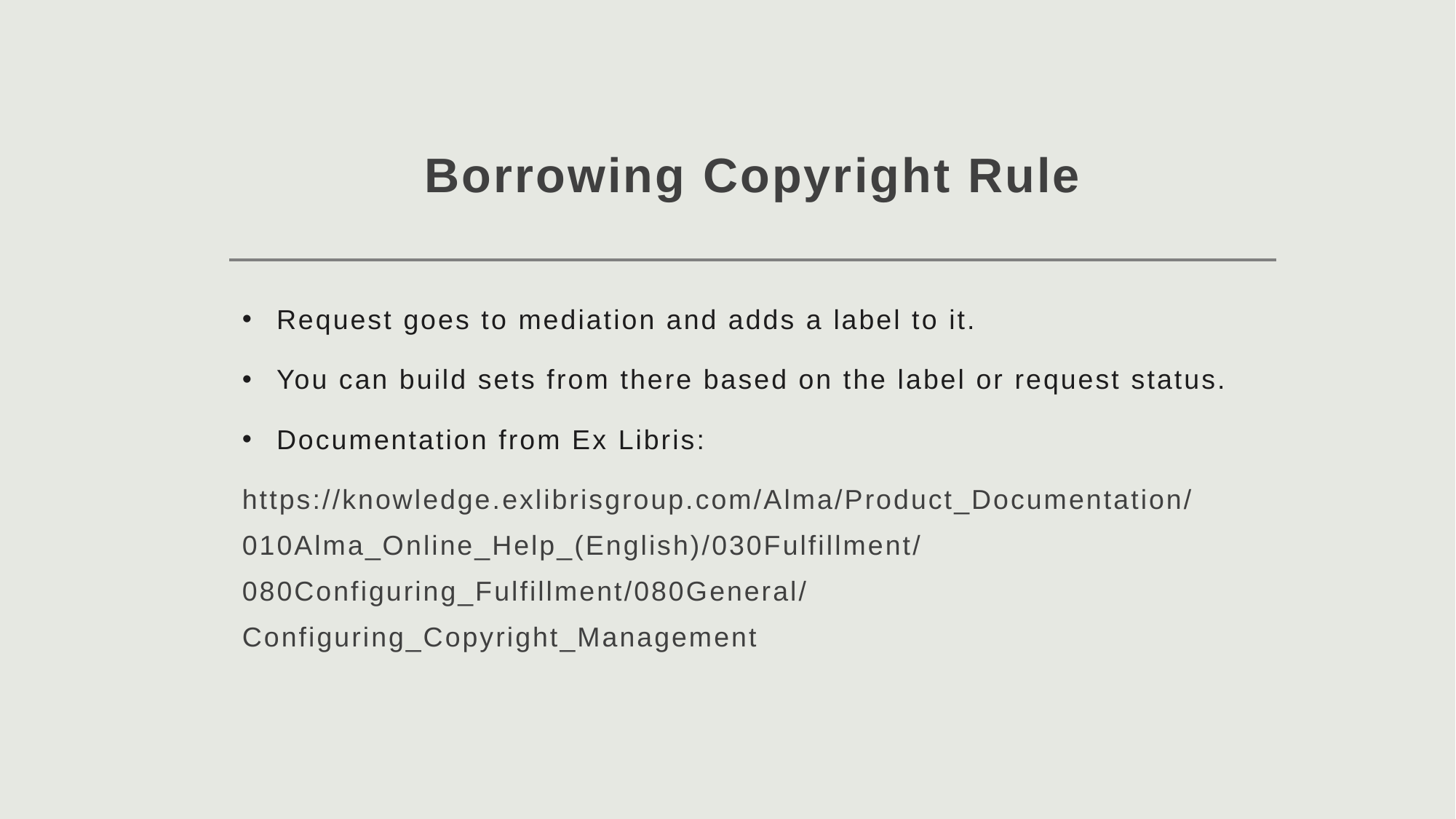

# Borrowing Copyright Rule
Request goes to mediation and adds a label to it.
You can build sets from there based on the label or request status.
Documentation from Ex Libris:
https://knowledge.exlibrisgroup.com/Alma/Product_Documentation/010Alma_Online_Help_(English)/030Fulfillment/080Configuring_Fulfillment/080General/Configuring_Copyright_Management